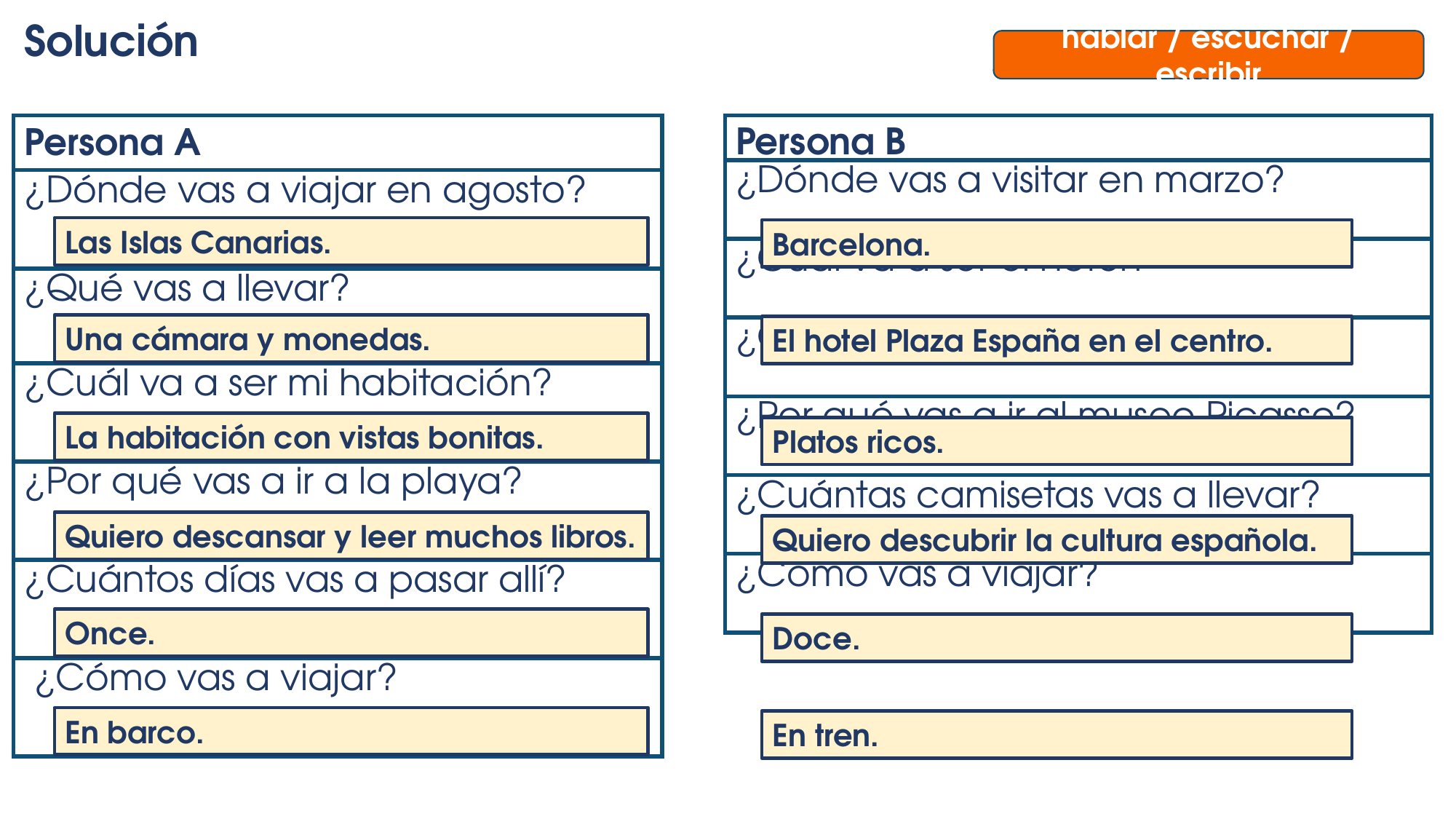

Solución
hablar / escuchar / escribir
# hablar / escuchar /escribir
Persona B
Persona A
|  |
| --- |
| ¿Dónde vas a viajar en agosto? |
| ¿Qué vas a llevar? |
| ¿Cuál va a ser mi habitación? |
| ¿Por qué vas a ir a la playa? |
| ¿Cuántos días vas a pasar allí? |
| ¿Cómo vas a viajar? |
|  |
| --- |
| ¿Dónde vas a visitar en marzo? |
| ¿Cuál va a ser el hotel? |
| ¿Qué vas a comer? |
| ¿Por qué vas a ir al museo Picasso? |
| ¿Cuántas camisetas vas a llevar? |
| ¿Cómo vas a viajar? |
Las Islas Canarias.
Barcelona.
Una cámara y monedas.
El hotel Plaza España en el centro.
La habitación con vistas bonitas.
Platos ricos.
Quiero descansar y leer muchos libros.
Quiero descubrir la cultura española.
Once.
Doce.
En barco.
En tren.